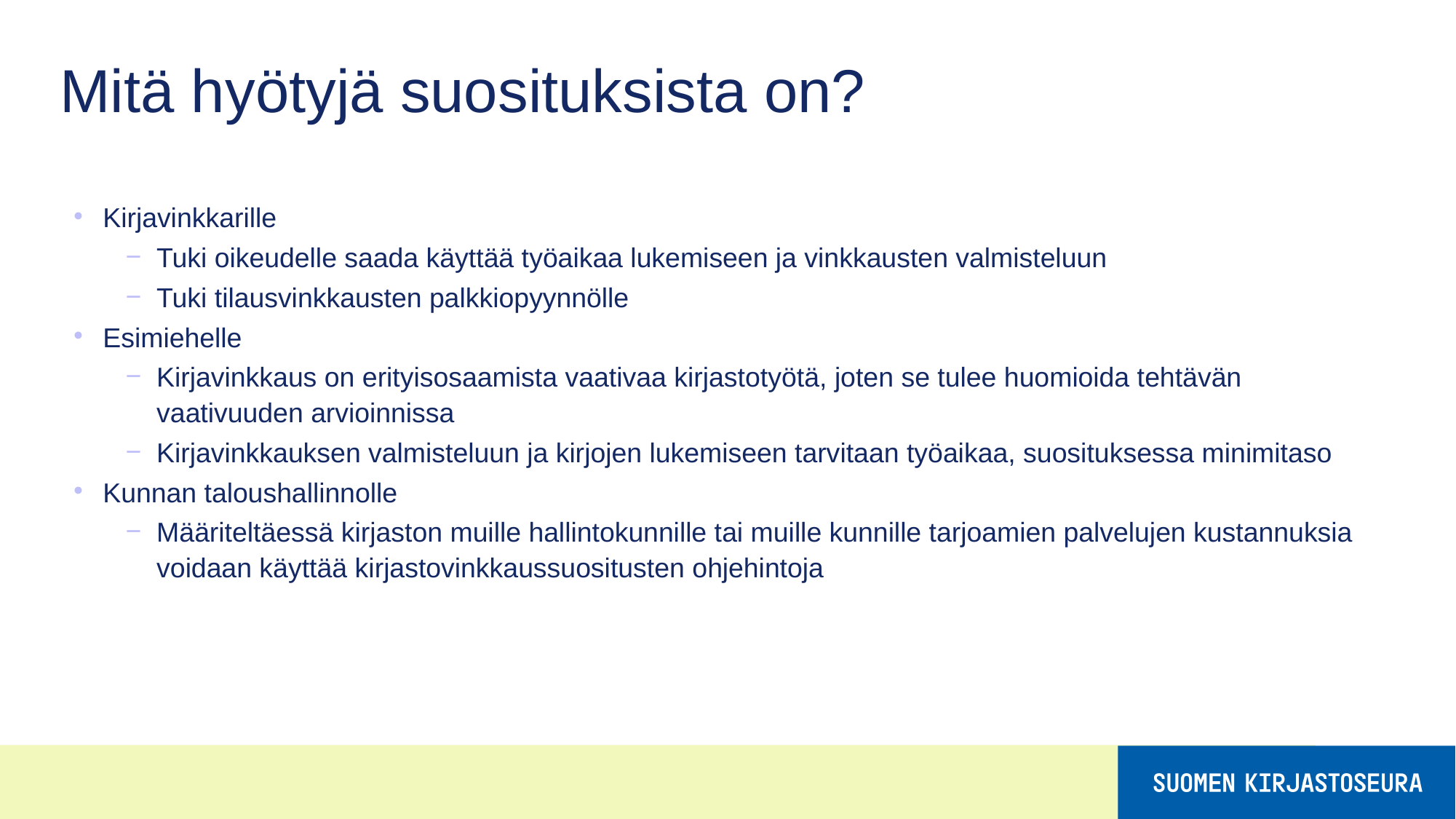

# Mitä hyötyjä suosituksista on?
Kirjavinkkarille
Tuki oikeudelle saada käyttää työaikaa lukemiseen ja vinkkausten valmisteluun
Tuki tilausvinkkausten palkkiopyynnölle
Esimiehelle
Kirjavinkkaus on erityisosaamista vaativaa kirjastotyötä, joten se tulee huomioida tehtävän vaativuuden arvioinnissa
Kirjavinkkauksen valmisteluun ja kirjojen lukemiseen tarvitaan työaikaa, suosituksessa minimitaso
Kunnan taloushallinnolle
Määriteltäessä kirjaston muille hallintokunnille tai muille kunnille tarjoamien palvelujen kustannuksia voidaan käyttää kirjastovinkkaussuositusten ohjehintoja